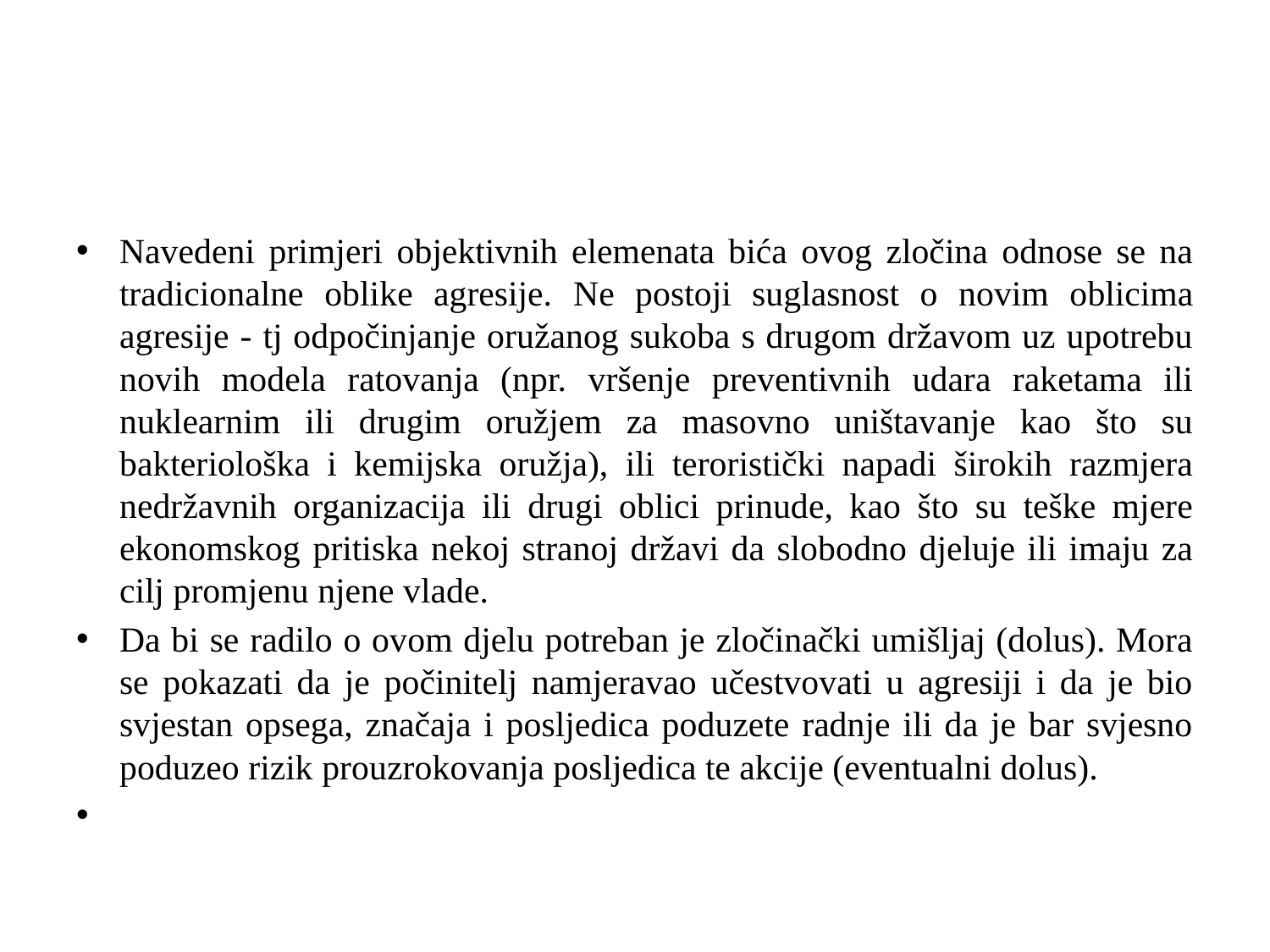

#
Navedeni primjeri objektivnih elemenata bića ovog zločina odnose se na tradicionalne oblike agresije. Ne postoji suglasnost o novim oblicima agresije - tj odpočinjanje oružanog sukoba s drugom državom uz upotrebu novih modela ratovanja (npr. vršenje preventivnih udara raketama ili nuklearnim ili drugim oružjem za masovno uništavanje kao što su bakteriološka i kemijska oružja), ili teroristički napadi širokih razmjera nedržavnih organizacija ili drugi oblici prinude, kao što su teške mjere ekonomskog pritiska nekoj stranoj državi da slobodno djeluje ili imaju za cilj promjenu njene vlade.
Da bi se radilo o ovom djelu potreban je zločinački umišljaj (dolus). Mora se pokazati da je počinitelj namjeravao učestvovati u agresiji i da je bio svjestan opsega, značaja i posljedica poduzete radnje ili da je bar svjesno poduzeo rizik prouzrokovanja posljedica te akcije (eventualni dolus).